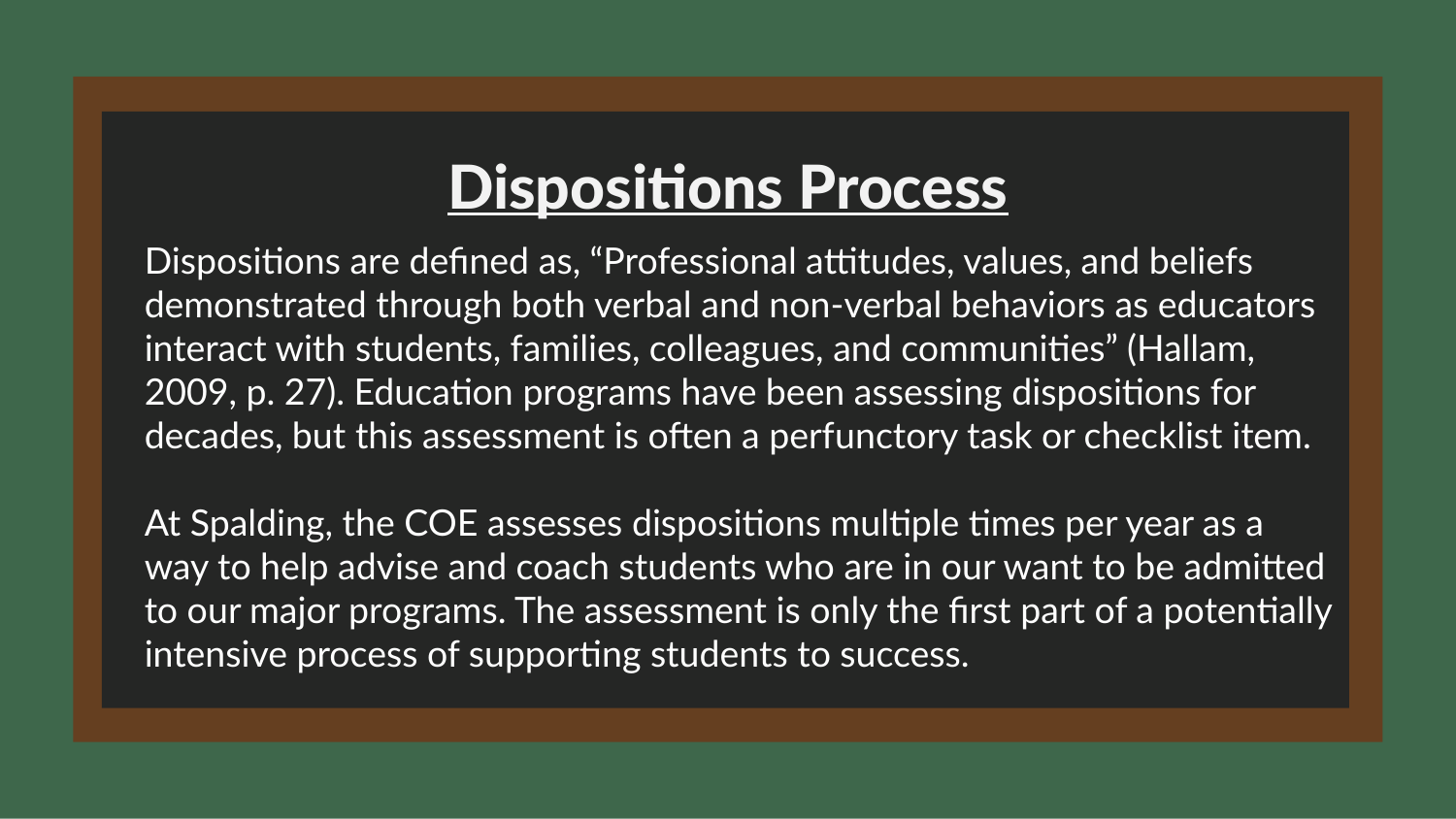

Dispositions Process
Dispositions are defined as, “Professional attitudes, values, and beliefs demonstrated through both verbal and non-verbal behaviors as educators interact with students, families, colleagues, and communities” (Hallam, 2009, p. 27). Education programs have been assessing dispositions for decades, but this assessment is often a perfunctory task or checklist item.

At Spalding, the COE assesses dispositions multiple times per year as a way to help advise and coach students who are in our want to be admitted to our major programs. The assessment is only the first part of a potentially intensive process of supporting students to success.